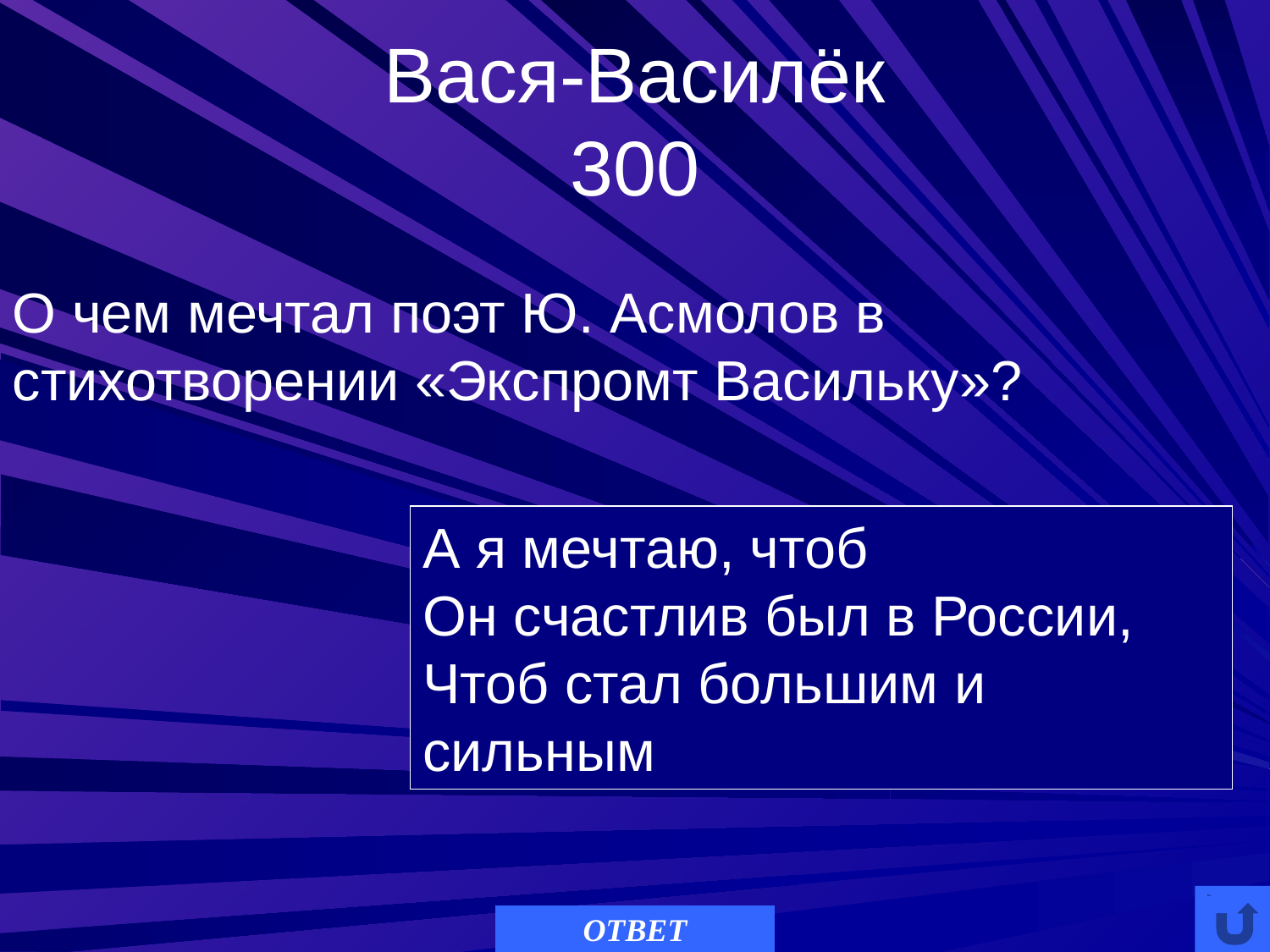

# Вася-Василёк 300
О чем мечтал поэт Ю. Асмолов в стихотворении «Экспромт Васильку»?

А я мечтаю, чтоб
Он счастлив был в России,
Чтоб стал большим и сильным

ОТВЕТ